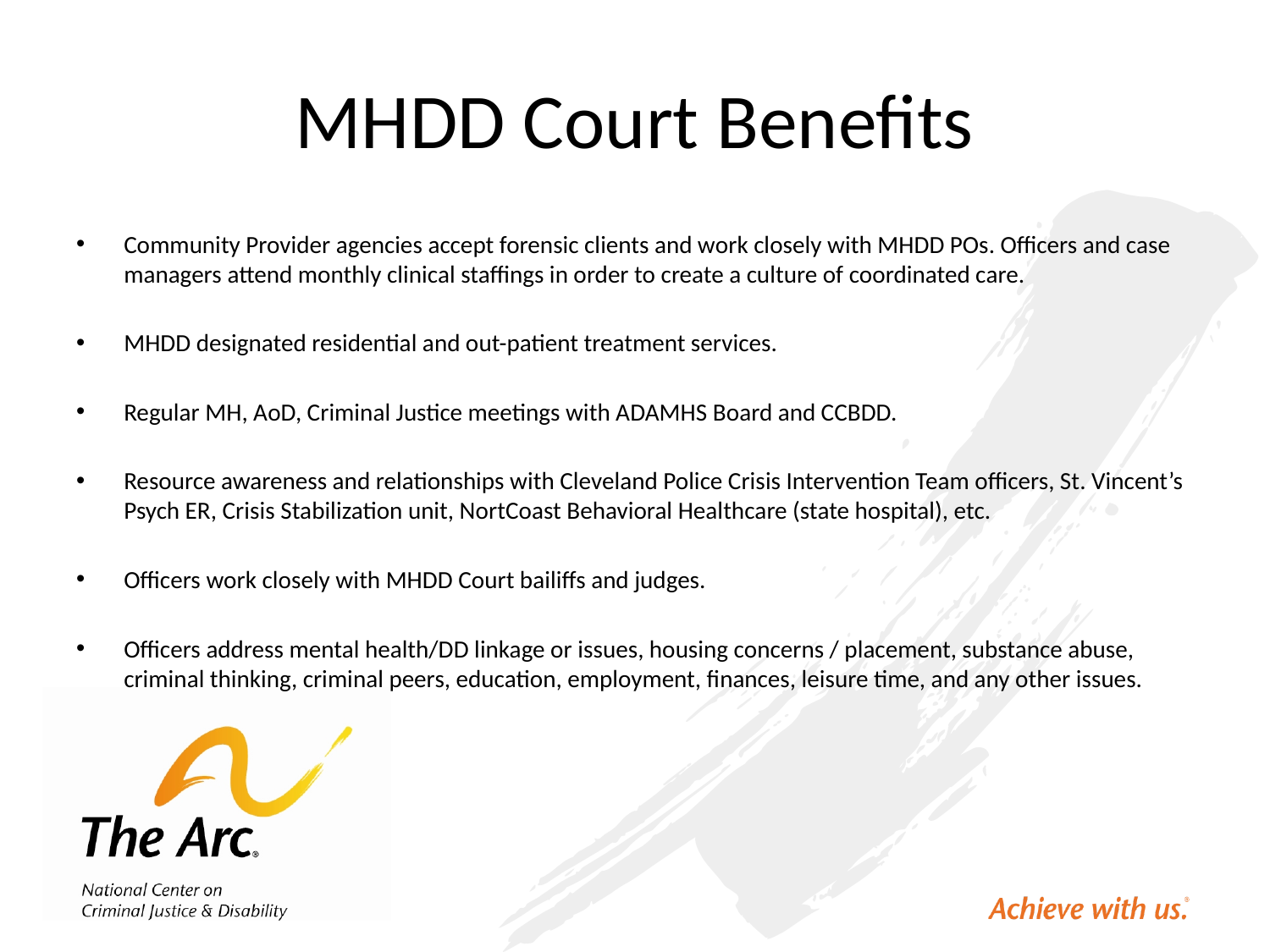

# MHDD Court Benefits
Community Provider agencies accept forensic clients and work closely with MHDD POs. Officers and case managers attend monthly clinical staffings in order to create a culture of coordinated care.

MHDD designated residential and out-patient treatment services.

Regular MH, AoD, Criminal Justice meetings with ADAMHS Board and CCBDD.

Resource awareness and relationships with Cleveland Police Crisis Intervention Team officers, St. Vincent’s Psych ER, Crisis Stabilization unit, NortCoast Behavioral Healthcare (state hospital), etc.

Officers work closely with MHDD Court bailiffs and judges.

Officers address mental health/DD linkage or issues, housing concerns / placement, substance abuse, criminal thinking, criminal peers, education, employment, finances, leisure time, and any other issues.